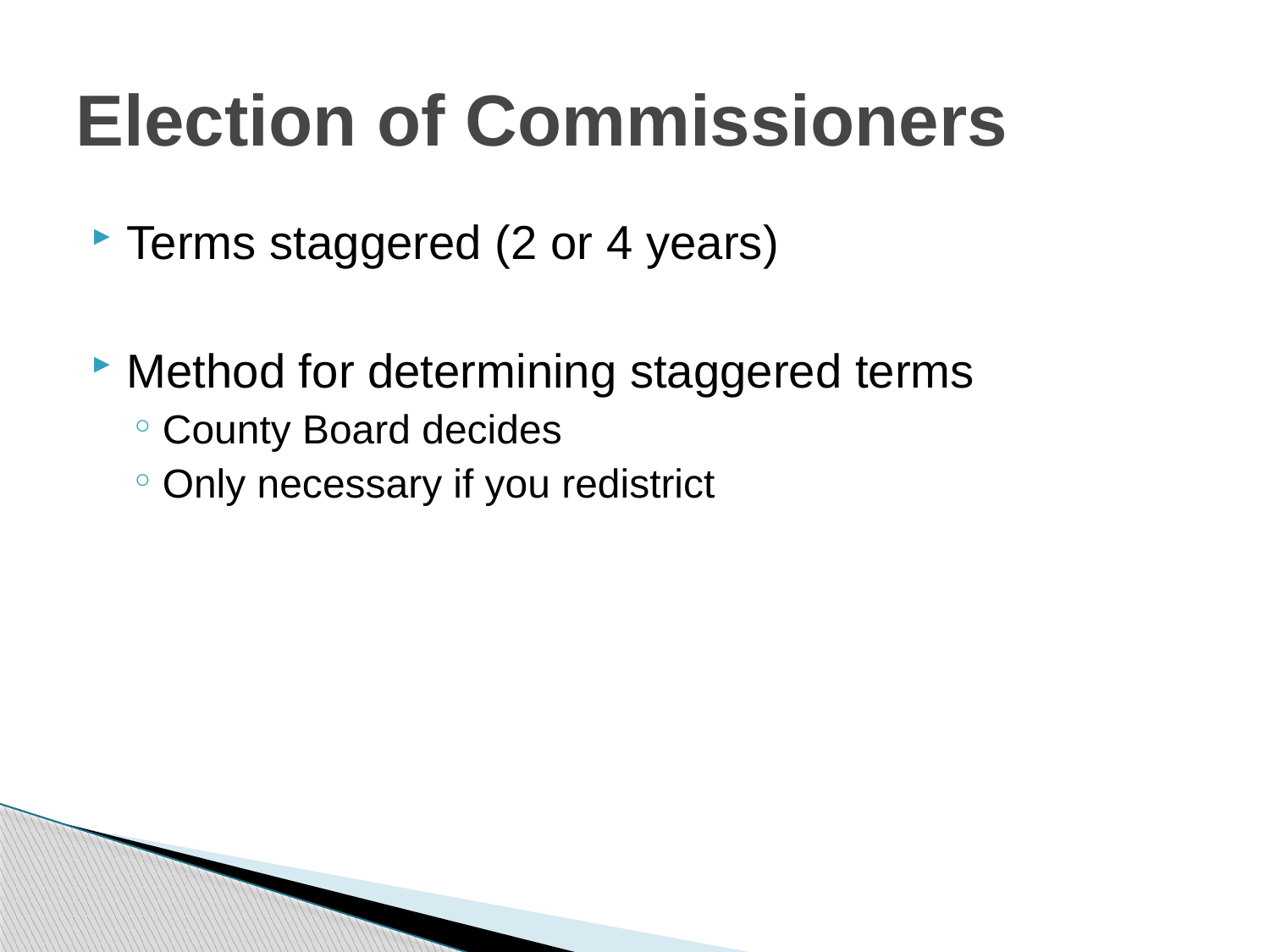

# Election of Commissioners
Terms staggered (2 or 4 years)

Method for determining staggered terms
County Board decides
Only necessary if you redistrict